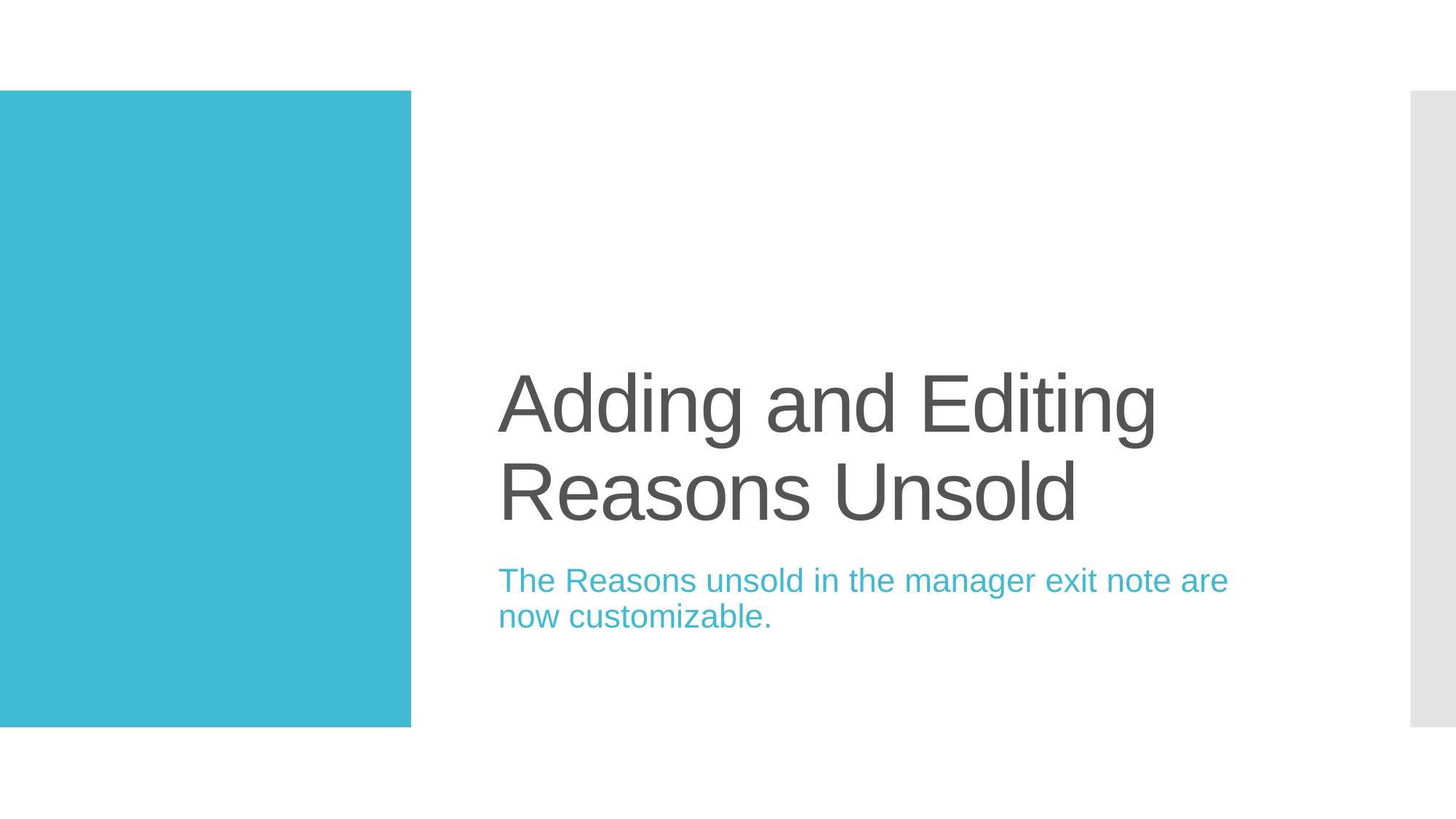

# Adding and Editing Reasons Unsold
The Reasons unsold in the manager exit note are now customizable.